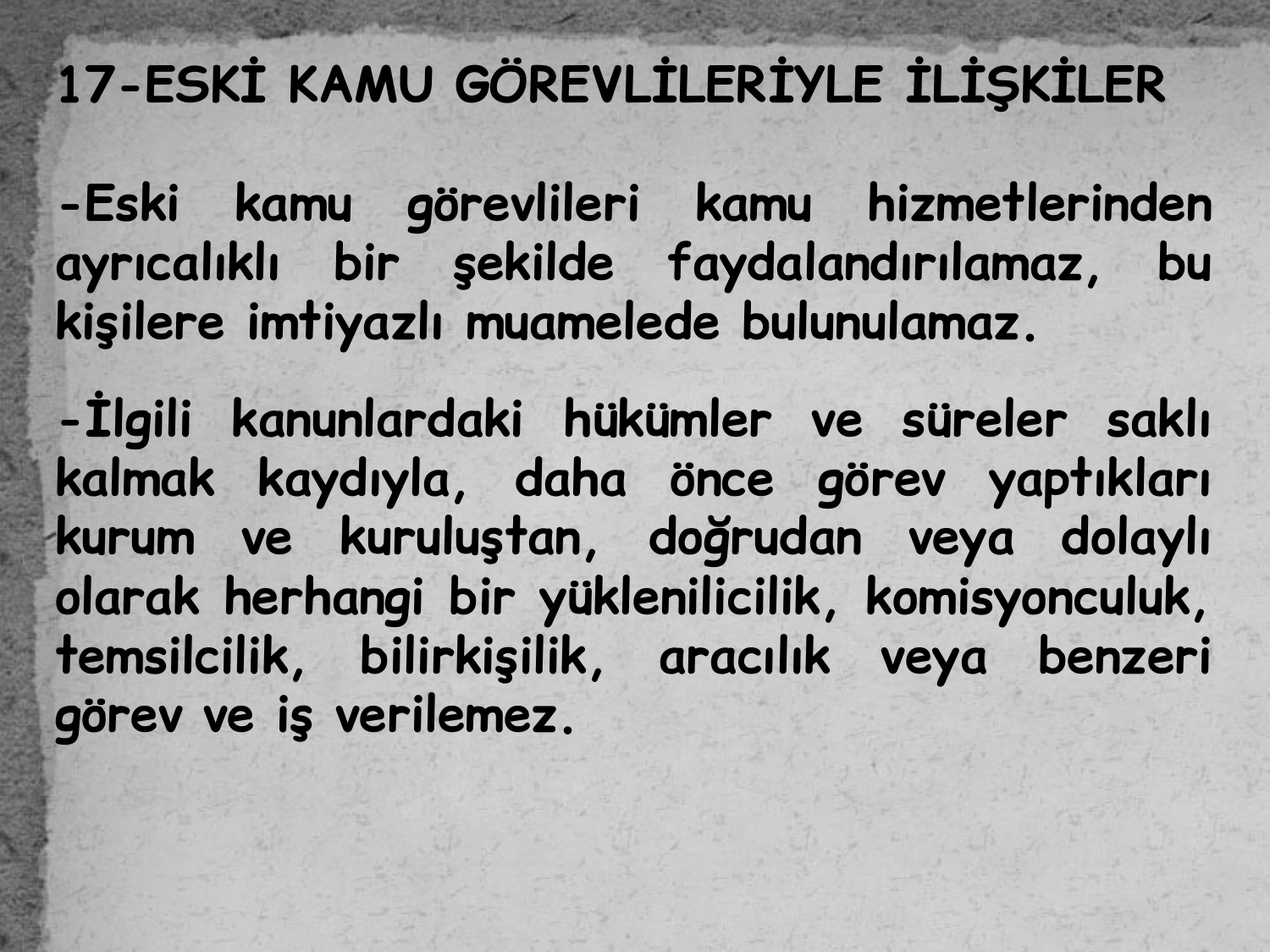

17-ESKİ KAMU GÖREVLİLERİYLE İLİŞKİLER

-Eski kamu görevlileri kamu hizmetlerinden ayrıcalıklı bir şekilde faydalandırılamaz, bu kişilere imtiyazlı muamelede bulunulamaz.

-İlgili kanunlardaki hükümler ve süreler saklı kalmak kaydıyla, daha önce görev yaptıkları kurum ve kuruluştan, doğrudan veya dolaylı olarak herhangi bir yüklenilicilik, komisyonculuk, temsilcilik, bilirkişilik, aracılık veya benzeri görev ve iş verilemez.